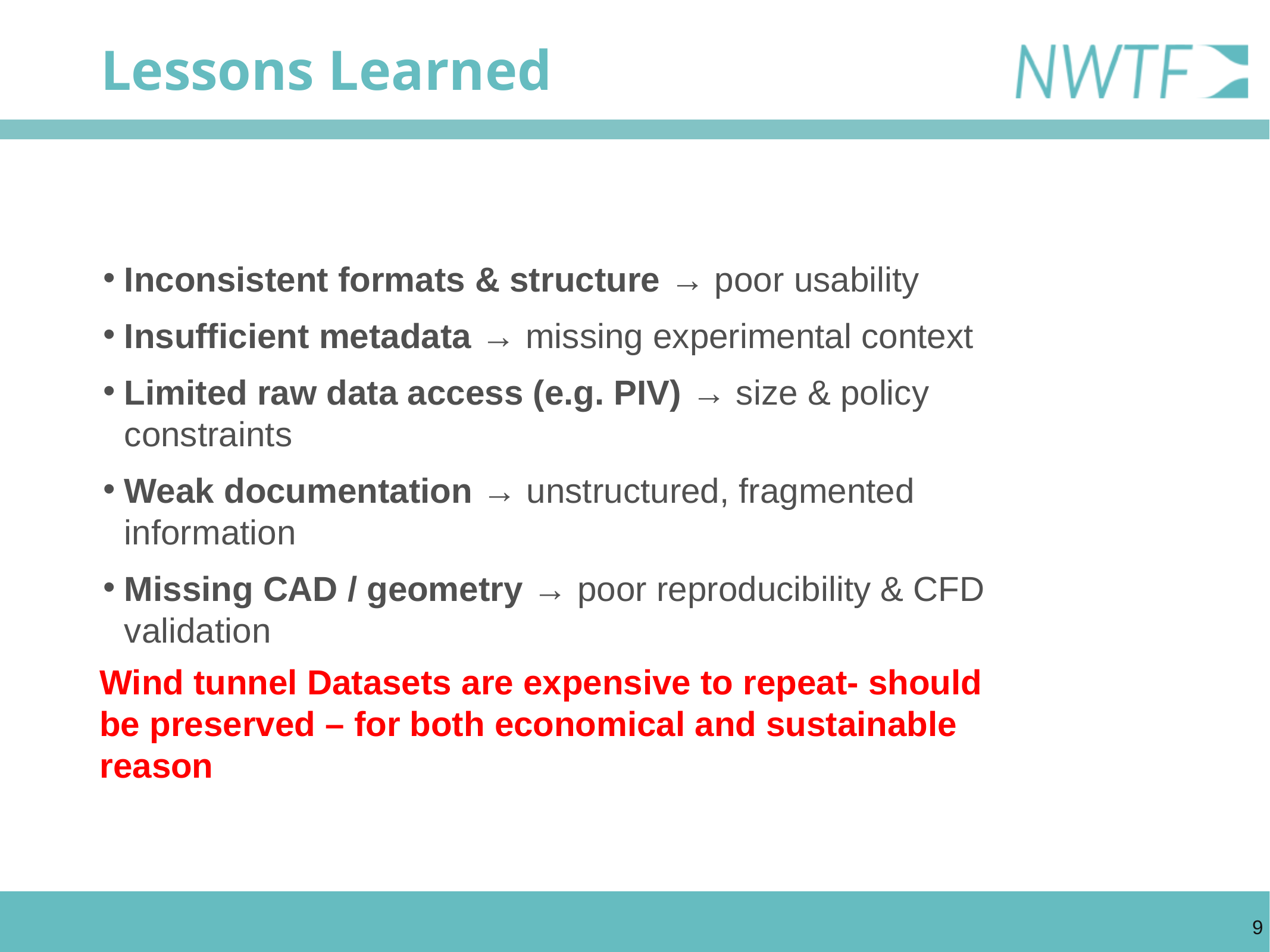

Lessons Learned

Inconsistent formats & structure → poor usability
Insufficient metadata → missing experimental context
Limited raw data access (e.g. PIV) → size & policy constraints
Weak documentation → unstructured, fragmented information
Missing CAD / geometry → poor reproducibility & CFD validation

Wind tunnel Datasets are expensive to repeat- should be preserved – for both economical and sustainable reason
9